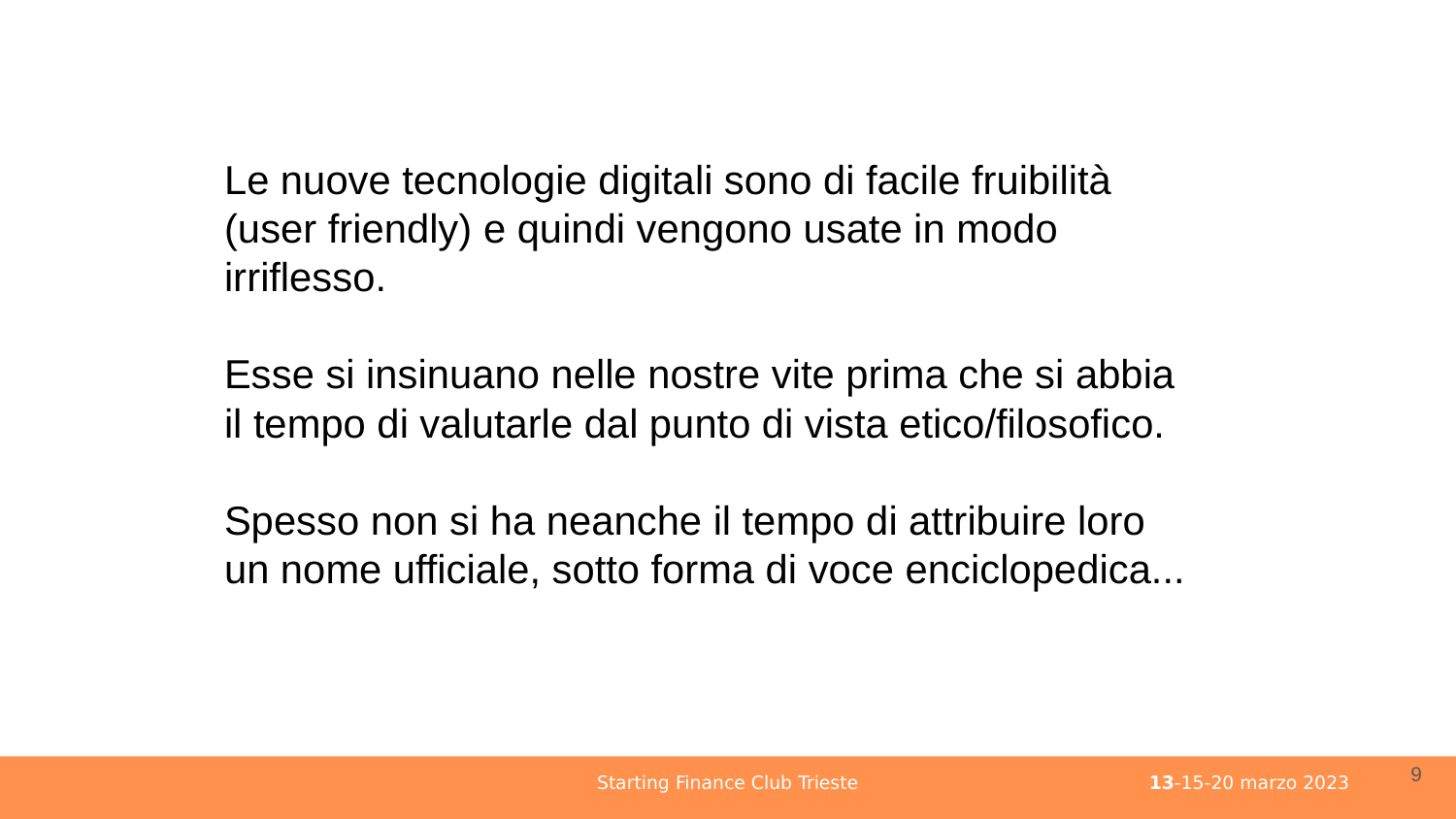

Le nuove tecnologie digitali sono di facile fruibilità (user friendly) e quindi vengono usate in modo irriflesso.

Esse si insinuano nelle nostre vite prima che si abbia il tempo di valutarle dal punto di vista etico/filosofico.

Spesso non si ha neanche il tempo di attribuire loro
un nome ufficiale, sotto forma di voce enciclopedica...
9